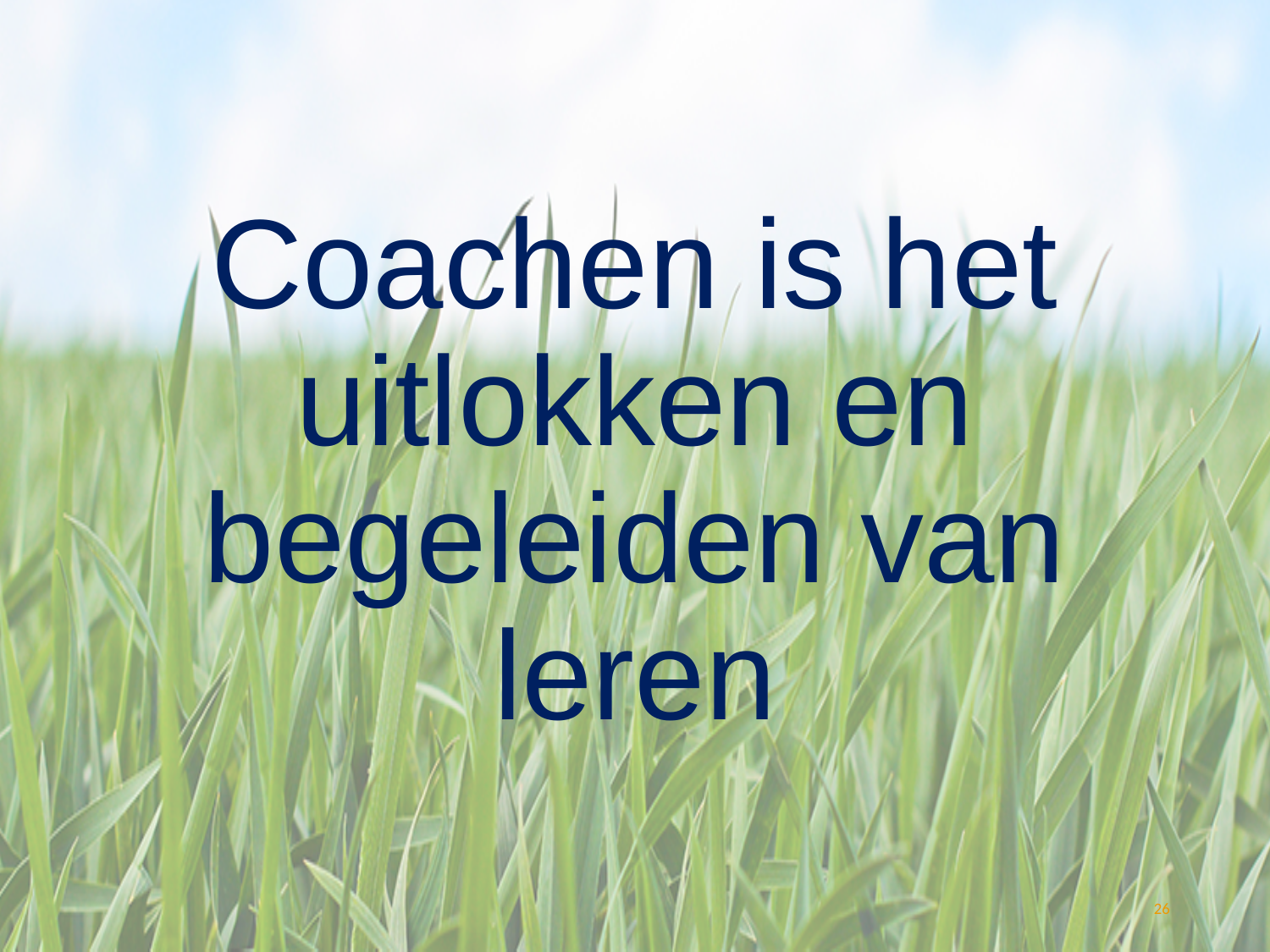

# Coachen is het uitlokken en begeleiden van leren
26